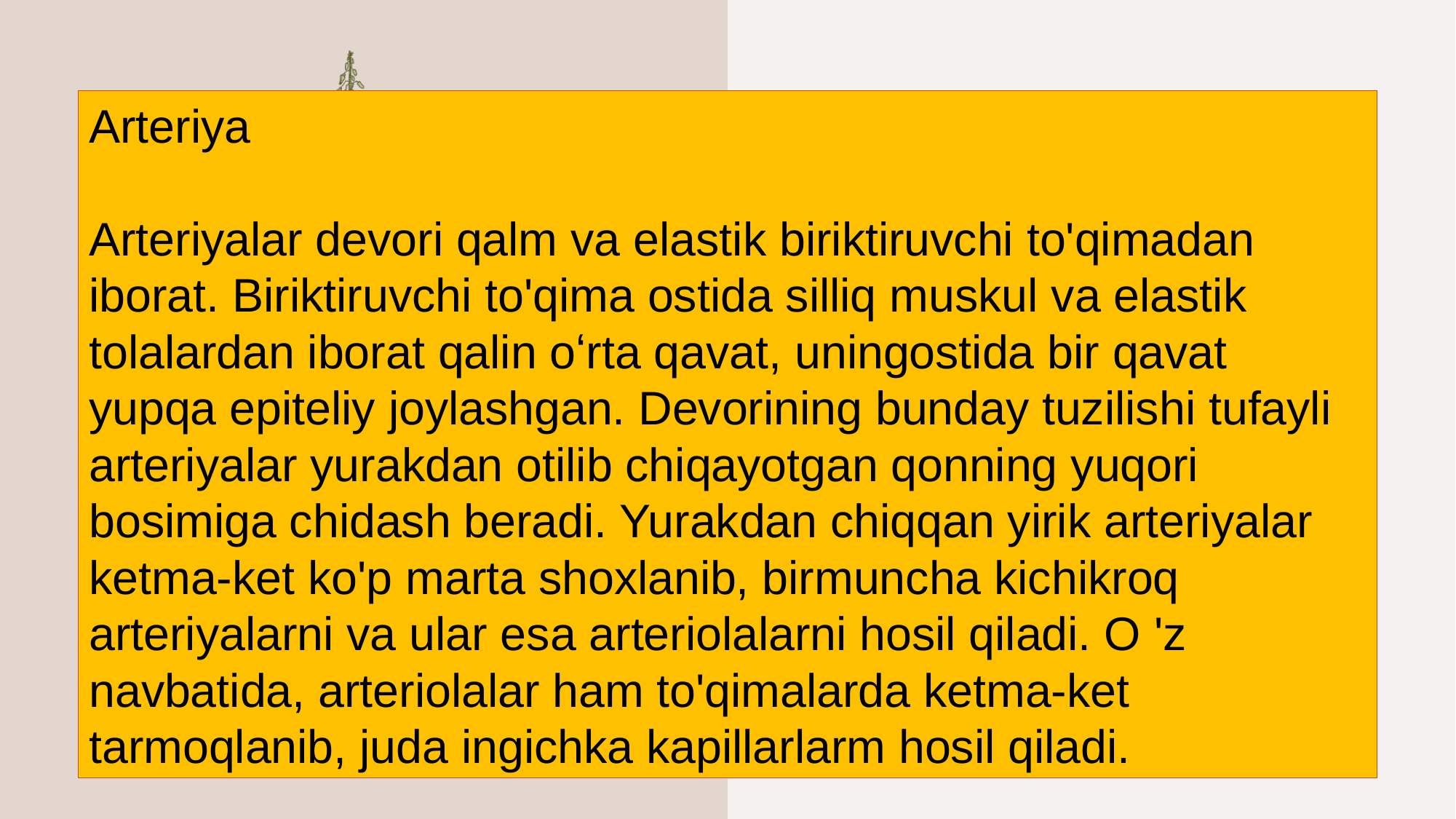

Arteriya

Arteriyalar devori qalm va elastik biriktiruvchi to'qimadan iborat. Biriktiruvchi to'qima ostida silliq muskul va elastik tolalardan iborat qalin oʻrta qavat, uningostida bir qavat yupqa epiteliy joylashgan. Devorining bunday tuzilishi tufayli arteriyalar yurakdan otilib chiqayotgan qonning yuqori bosimiga chidash beradi. Yurakdan chiqqan yirik arteriyalar ketma-ket ko'p marta shoxlanib, birmuncha kichikroq arteriyalarni va ular esa arteriolalarni hosil qiladi. O 'z navbatida, arteriolalar ham to'qimalarda ketma-ket tarmoqlanib, juda ingichka kapillarlarm hosil qiladi.